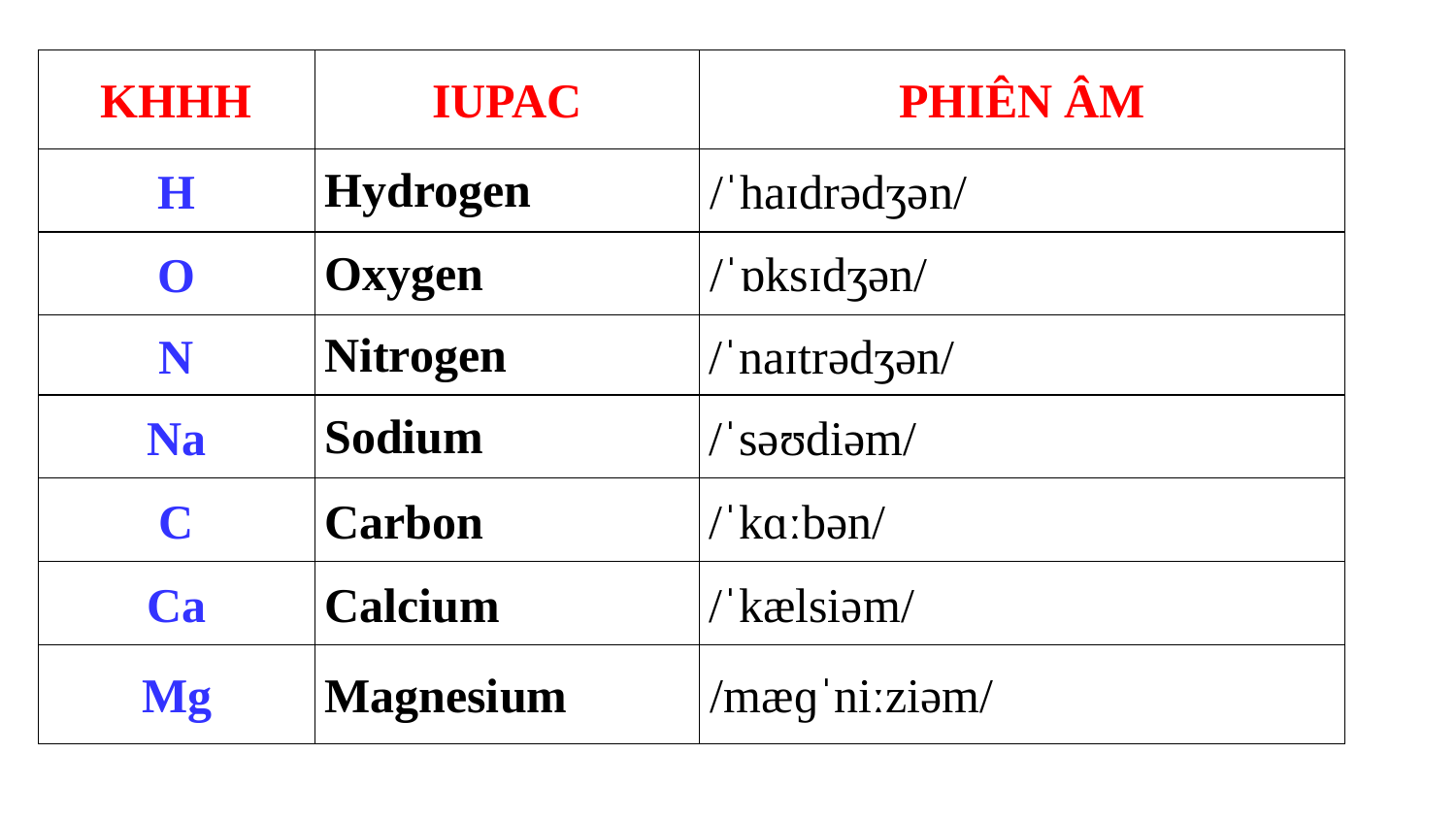

| KHHH | IUPAC | PHIÊN ÂM |
| --- | --- | --- |
| H | Hydrogen | /ˈhaɪdrədʒən/ |
| O | Oxygen | /ˈɒksɪdʒən/ |
| N | Nitrogen | /ˈnaɪtrədʒən/ |
| Na | Sodium | /ˈsəʊdiəm/ |
| C | Carbon | /ˈkɑːbən/ |
| Ca | Calcium | /ˈkælsiəm/ |
| Mg | Magnesium | /mæɡˈniːziəm/ |
12